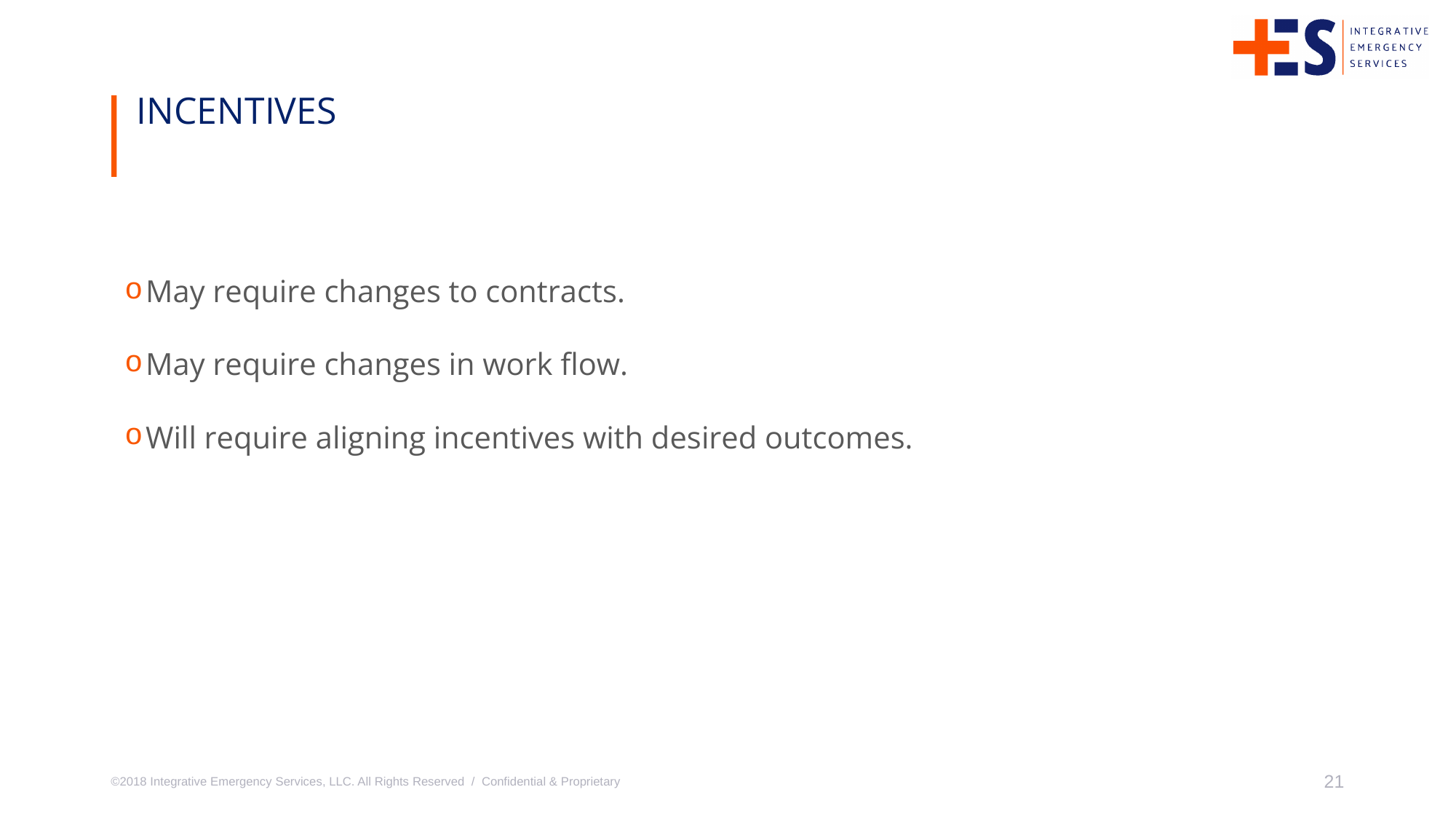

incentives
May require changes to contracts.
May require changes in work flow.
Will require aligning incentives with desired outcomes.

©2018 Integrative Emergency Services, LLC. All Rights Reserved  /  Confidential & Proprietary

21